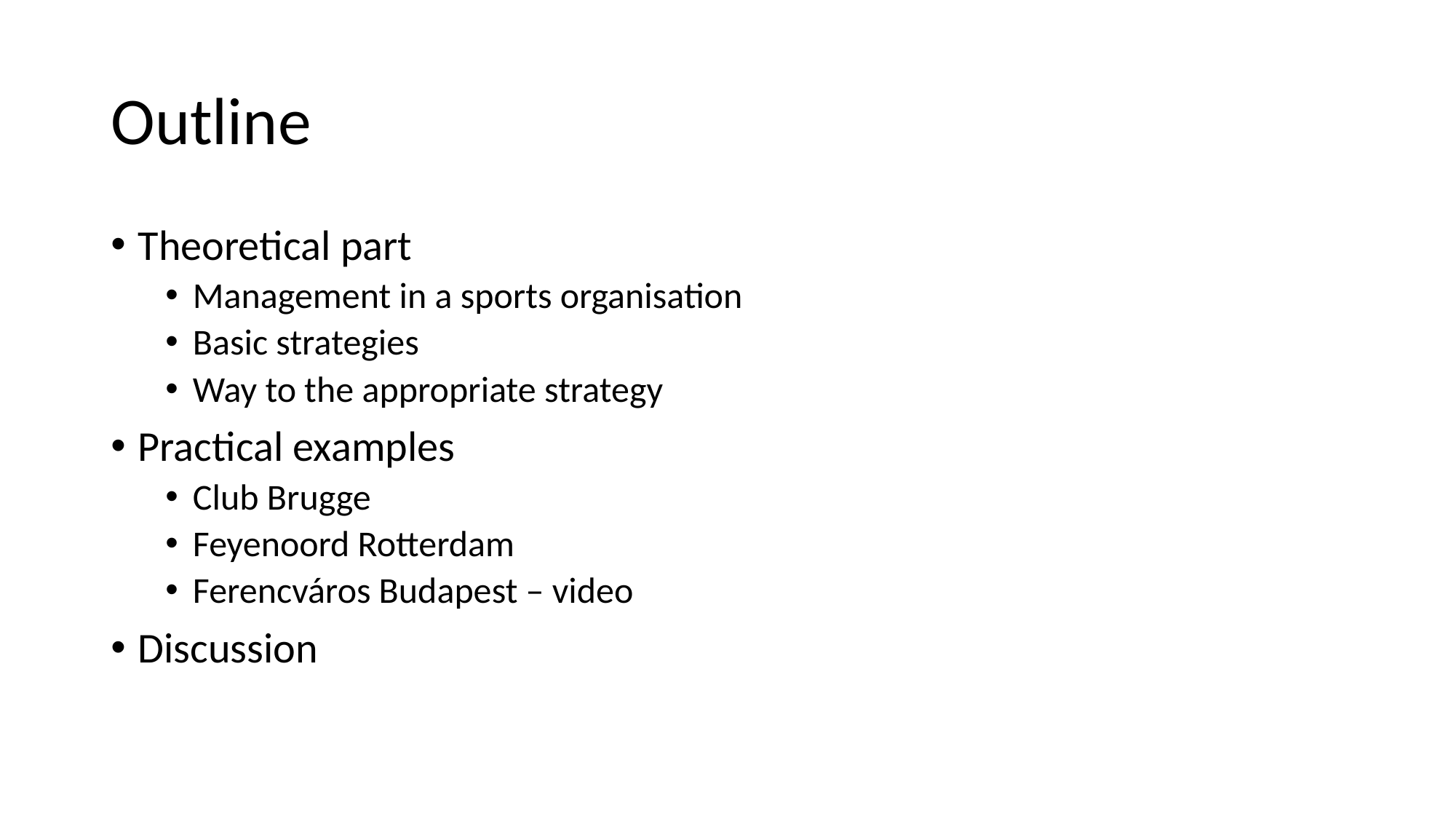

# Outline
Theoretical part
Management in a sports organisation
Basic strategies
Way to the appropriate strategy
Practical examples
Club Brugge
Feyenoord Rotterdam
Ferencváros Budapest – video
Discussion